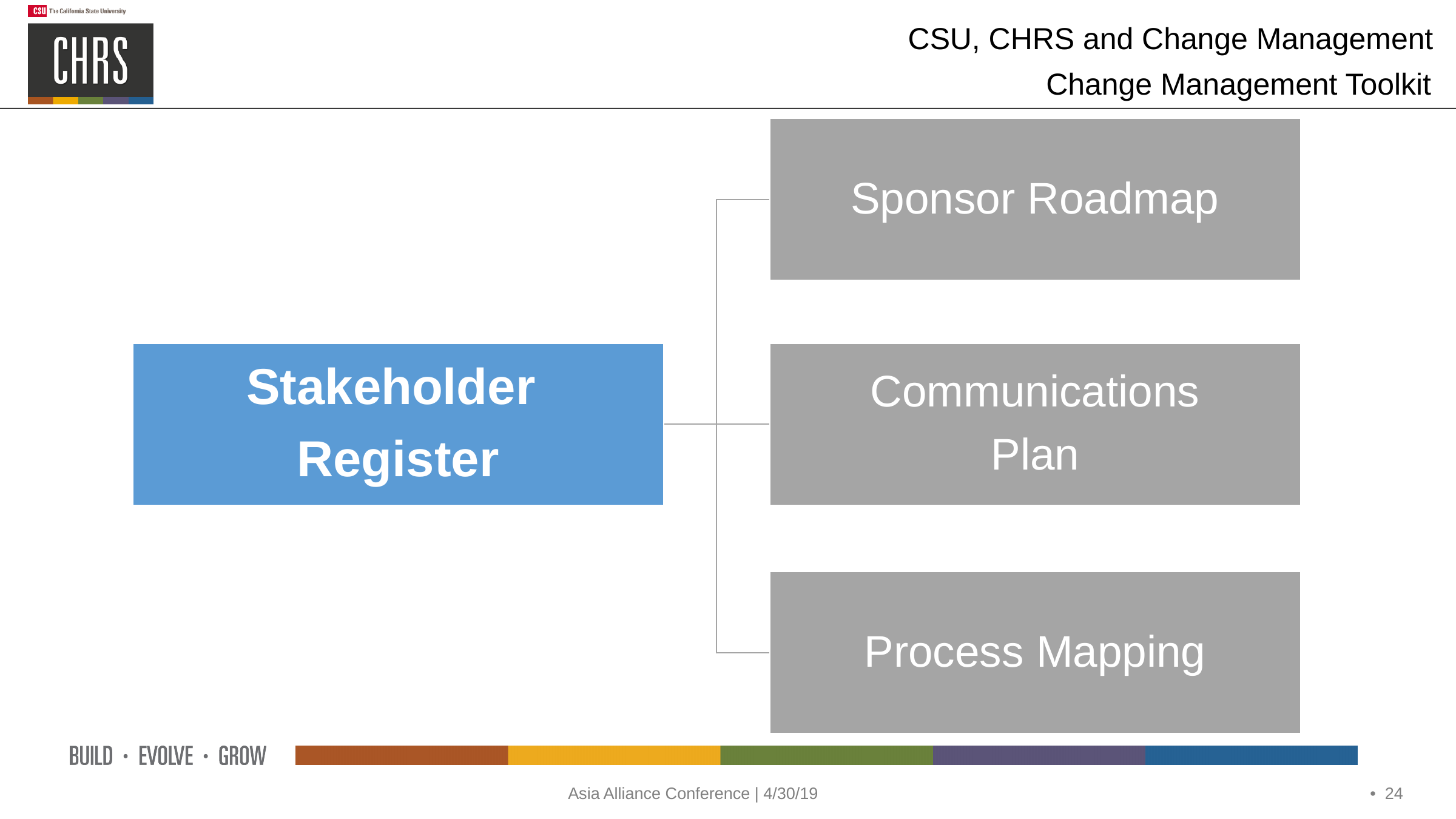

Change Management Toolkit
Stakeholder
Register
Sponsor Roadmap
Communications
Plan
Process Mapping